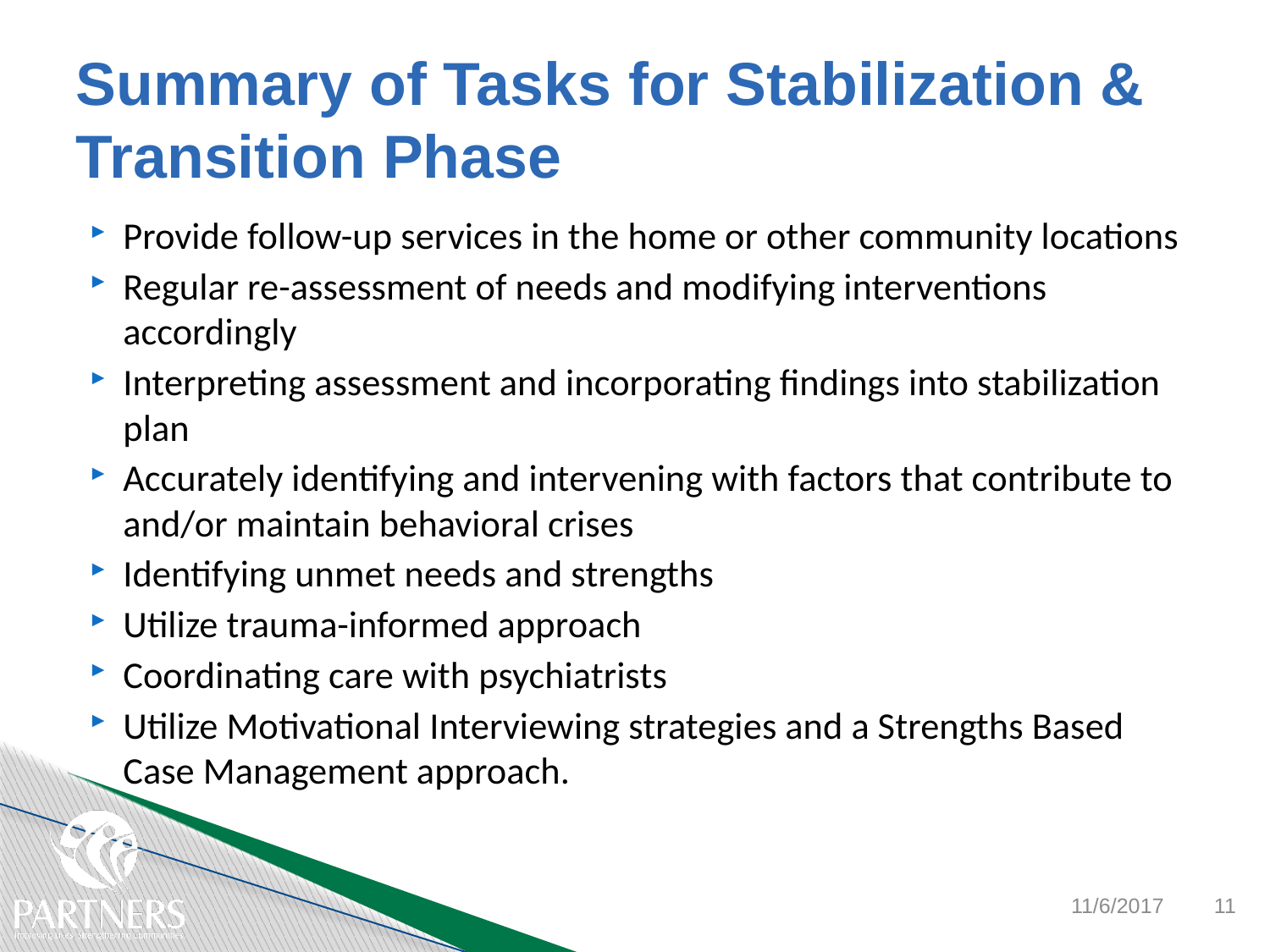

# Summary of Tasks for Stabilization & Transition Phase
Provide follow-up services in the home or other community locations
Regular re-assessment of needs and modifying interventions accordingly
Interpreting assessment and incorporating findings into stabilization plan
Accurately identifying and intervening with factors that contribute to and/or maintain behavioral crises
Identifying unmet needs and strengths
Utilize trauma-informed approach
Coordinating care with psychiatrists
Utilize Motivational Interviewing strategies and a Strengths Based Case Management approach.

11/6/2017
11